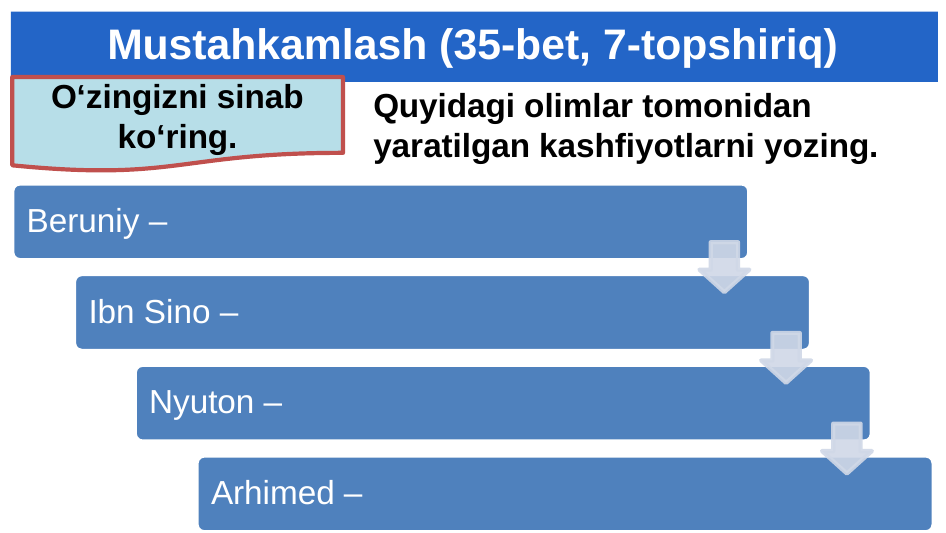

# Mustahkamlash (35-bet, 7-topshiriq)
Quyidagi olimlar tomonidan
yaratilgan kashfiyotlarni yozing.
O‘zingizni sinab ko‘ring.
Beruniy –
Ibn Sino –
Nyuton –
Arhimed –